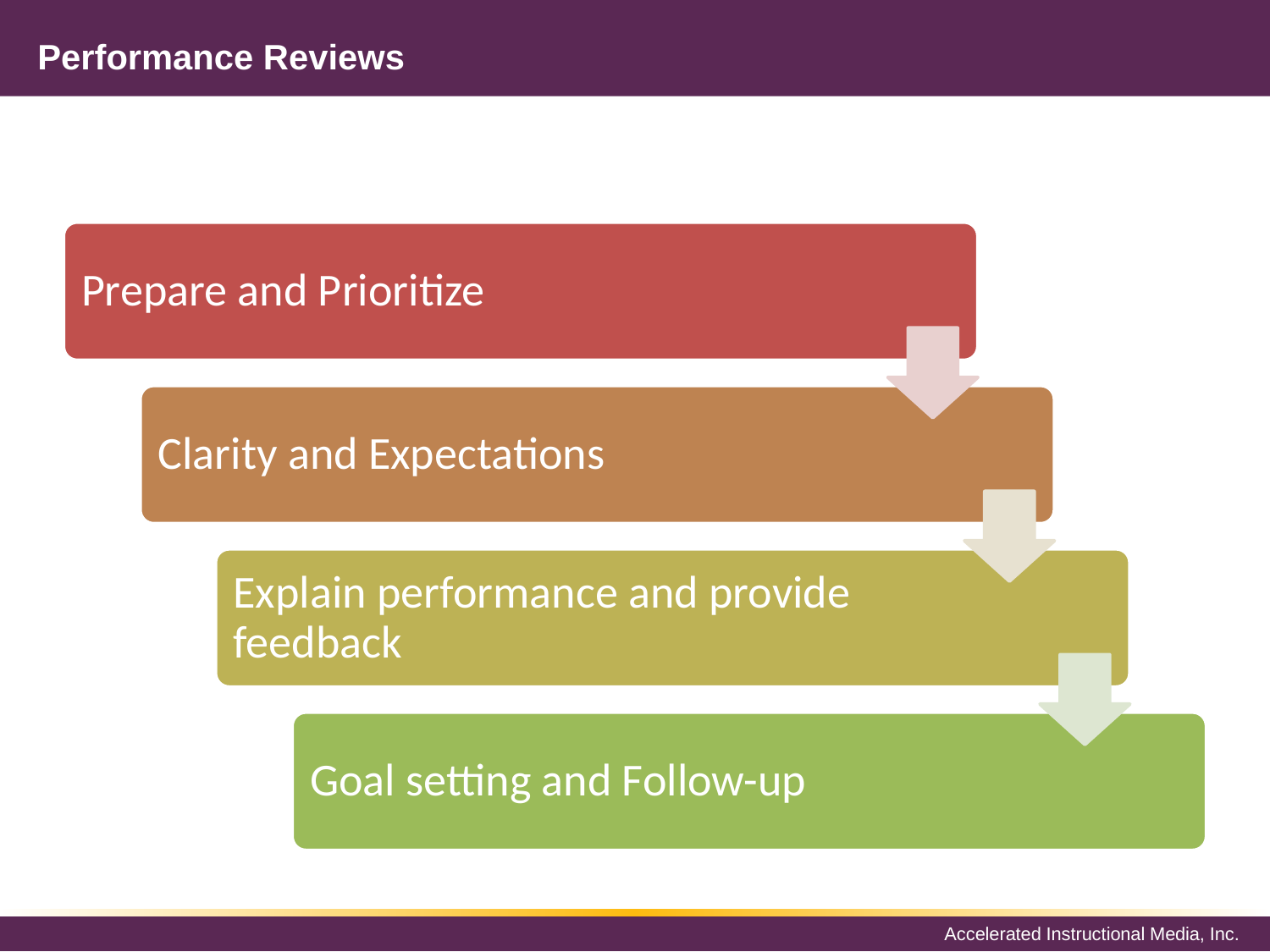

# Performance Reviews

Prepare and Prioritize

Clarity and Expectations

Explain performance and provide feedback

Goal setting and Follow-up